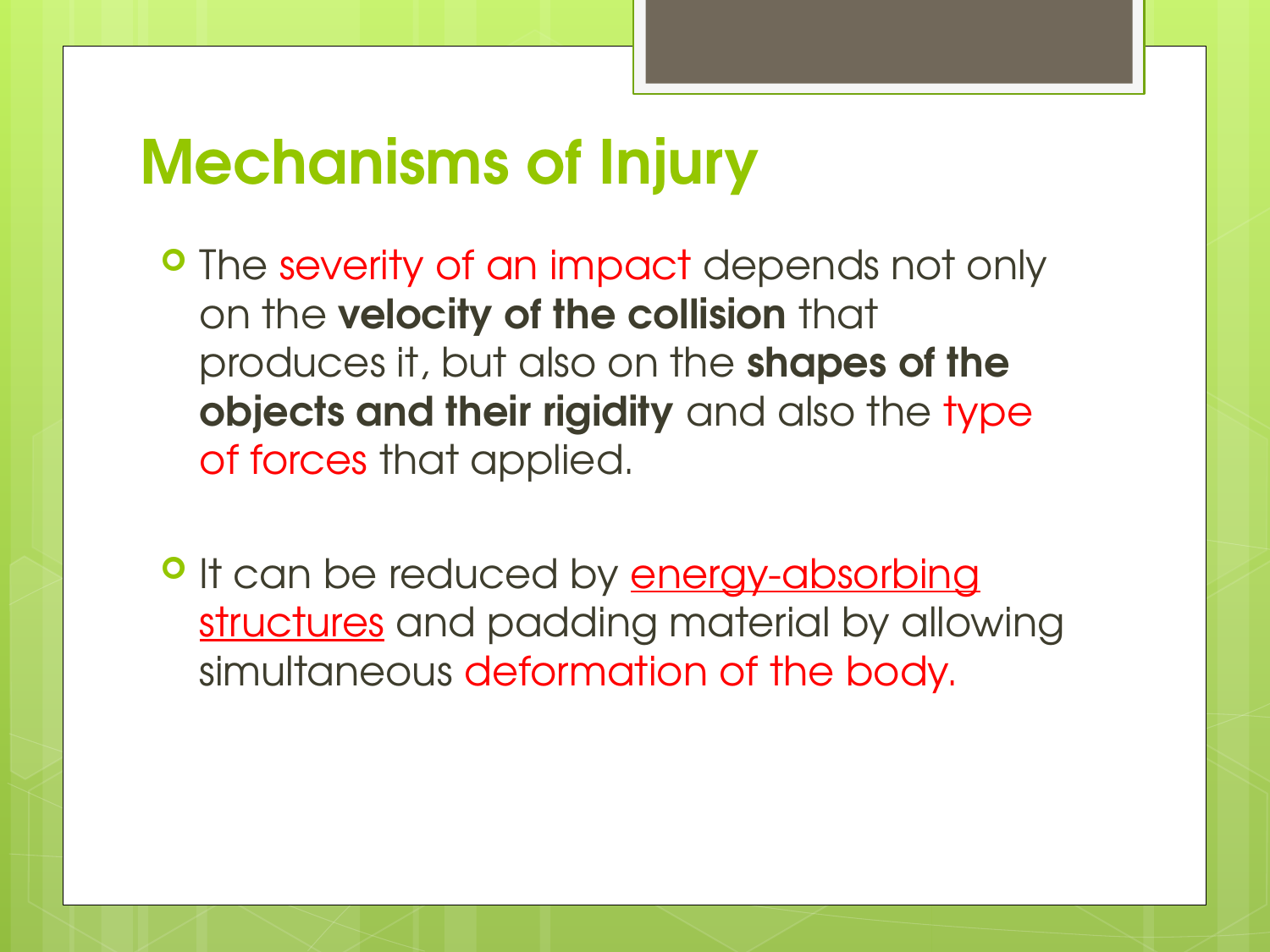

# Mechanisms of Injury
The severity of an impact depends not only on the velocity of the collision that produces it, but also on the shapes of the objects and their rigidity and also the type of forces that applied.

It can be reduced by energy-absorbing structures and padding material by allowing simultaneous deformation of the body.